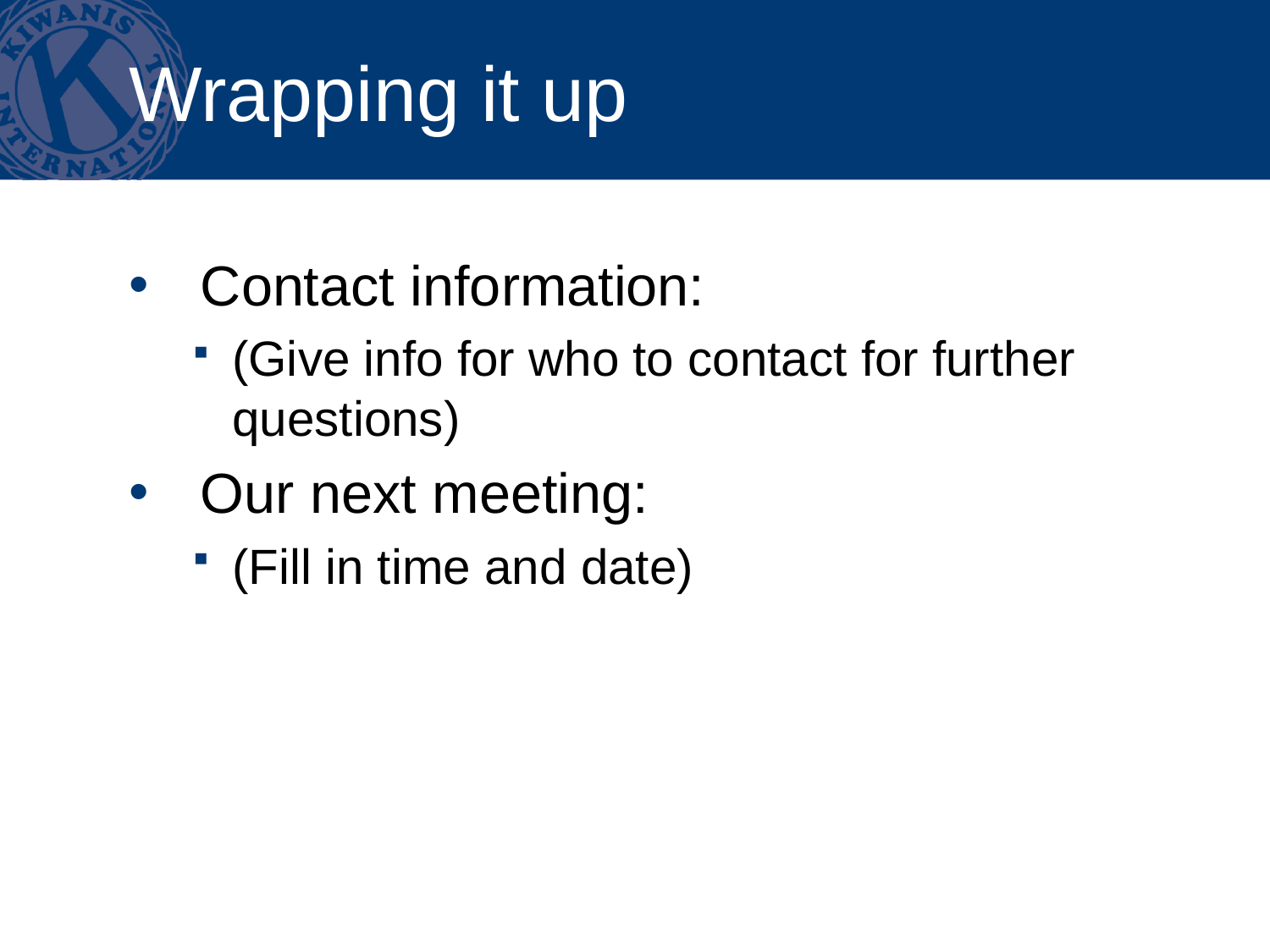

# Wrapping it up
Contact information:
(Give info for who to contact for further questions)
Our next meeting:
(Fill in time and date)